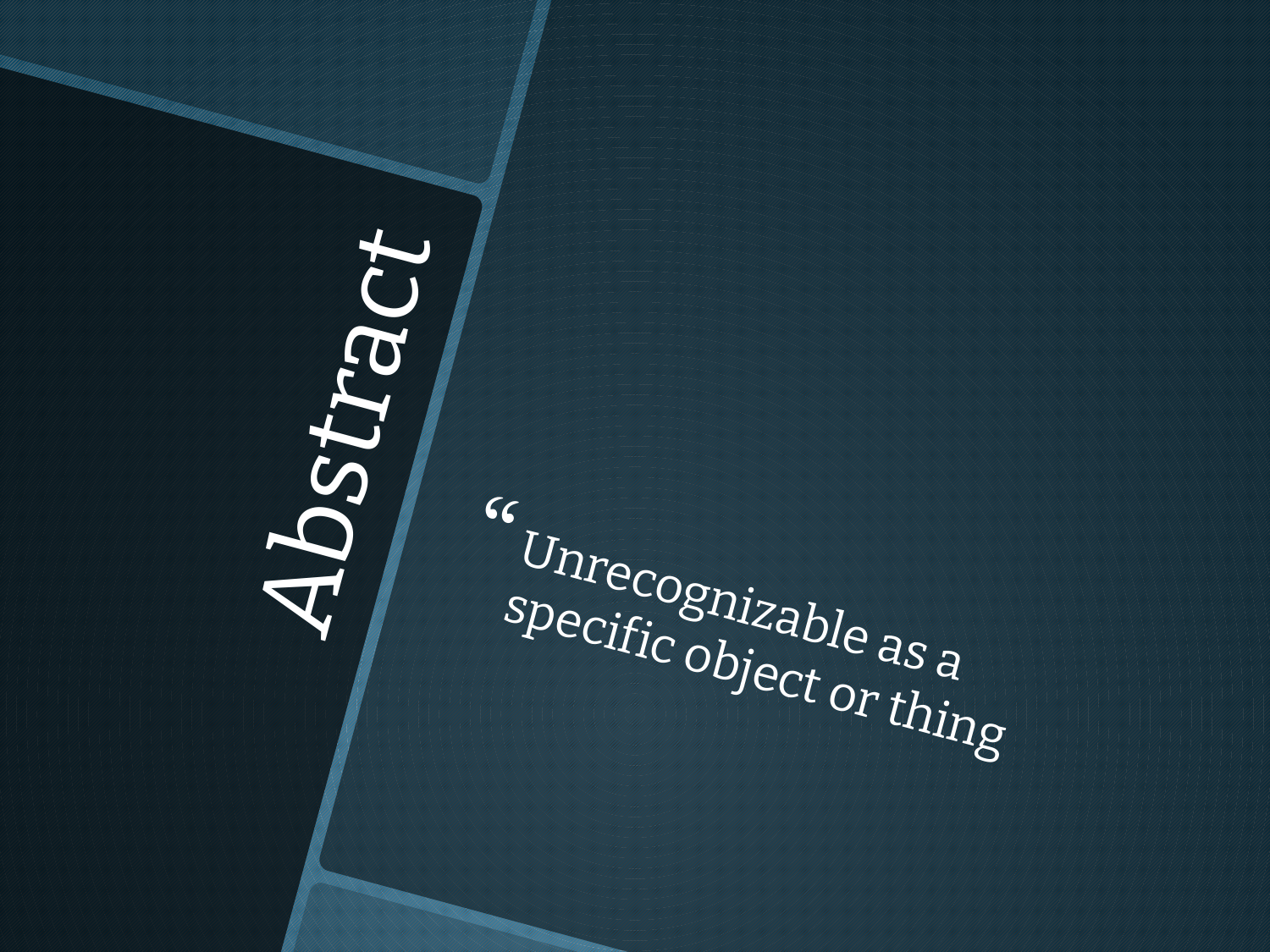

Unrecognizable as a specific object or thing
# Abstract